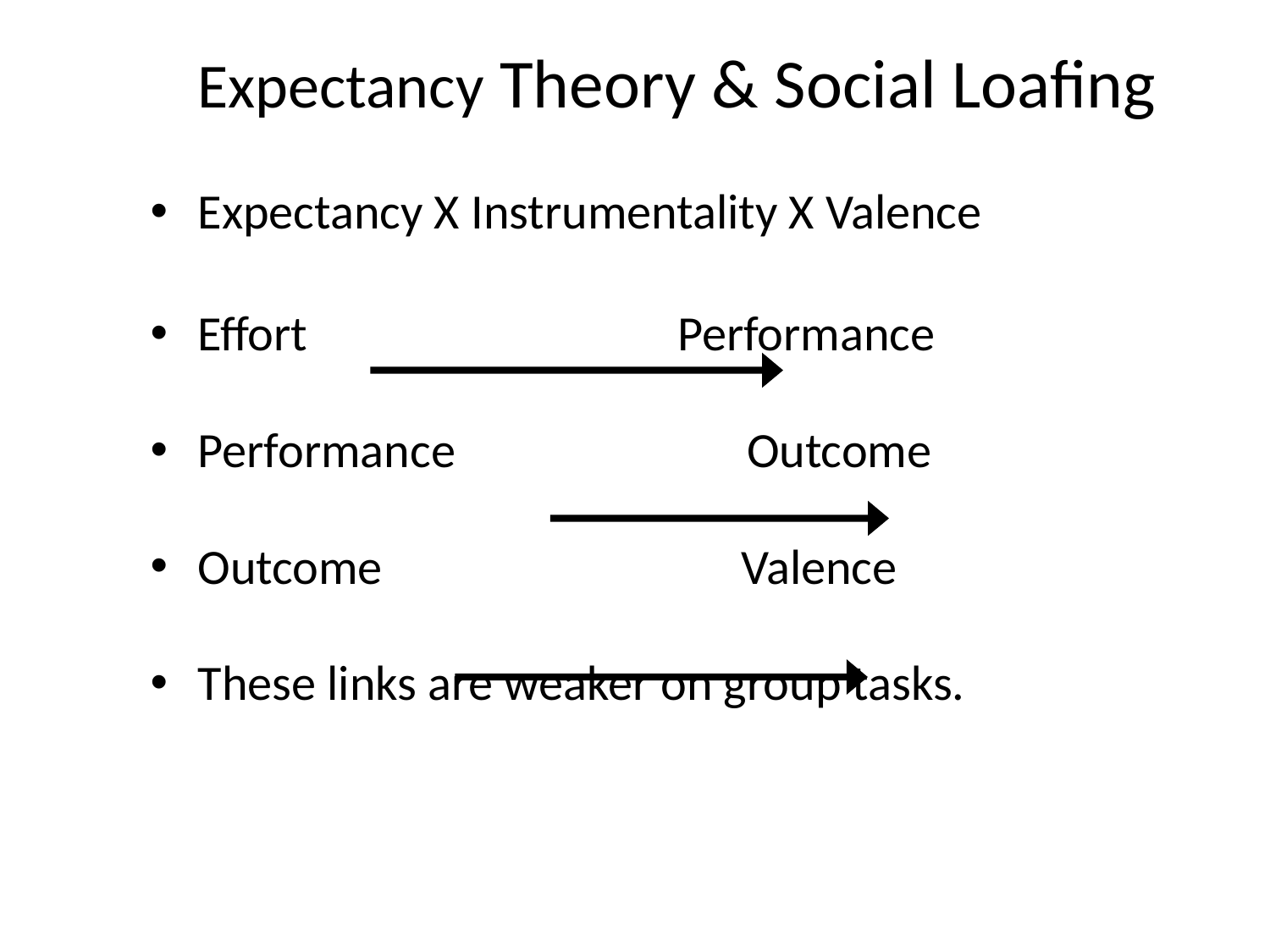

# Expectancy Theory & Social Loafing
Expectancy X Instrumentality X Valence
Effort                                 Performance
Performance                          Outcome
Outcome                                Valence
These links are weaker on group tasks.